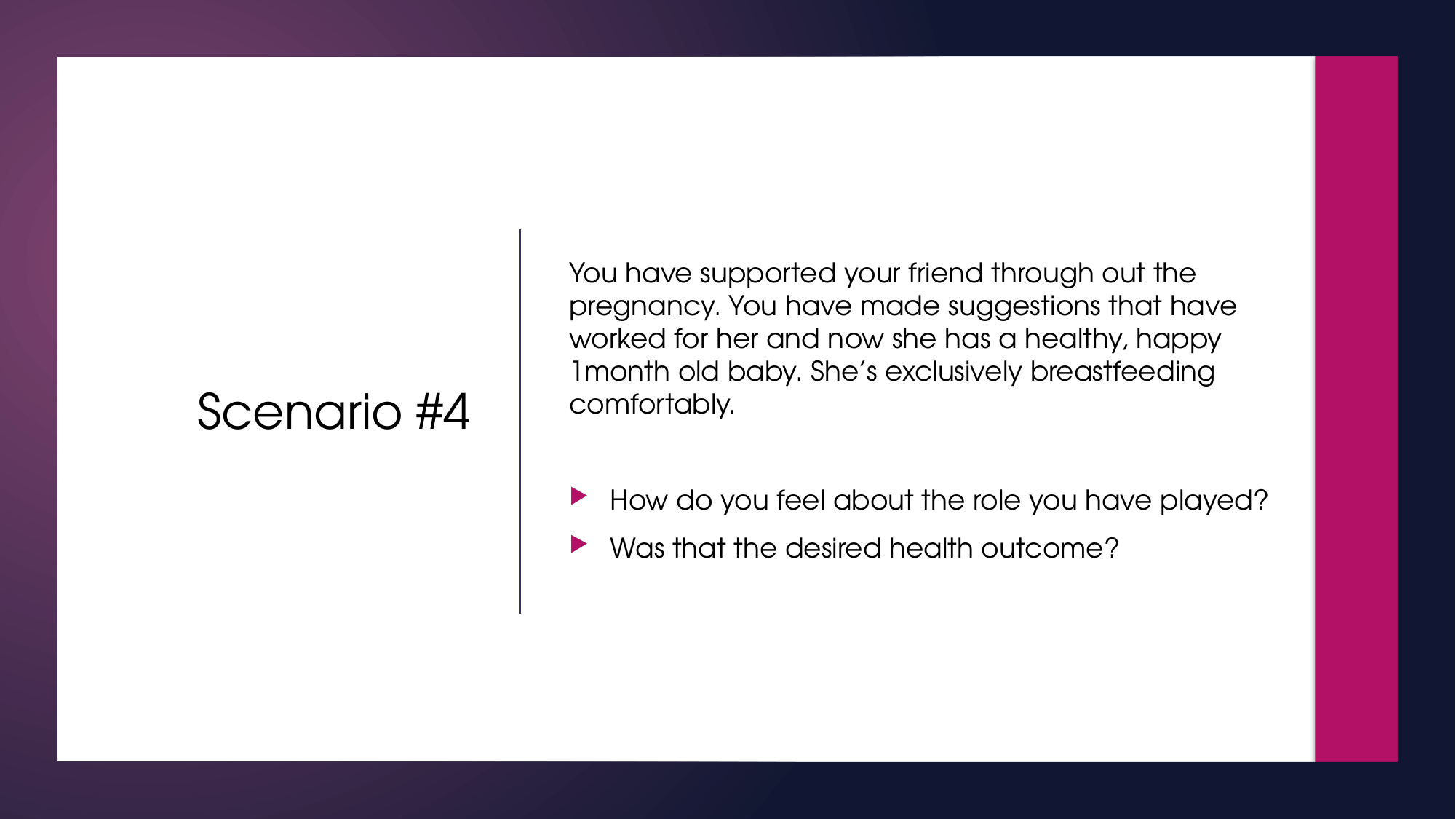

You have supported your friend through out the pregnancy. You have made suggestions that have worked for her and now she has a healthy, happy 1month old baby. She’s exclusively breastfeeding comfortably.

How do you feel about the role you have played?
Was that the desired health outcome?
Scenario #4